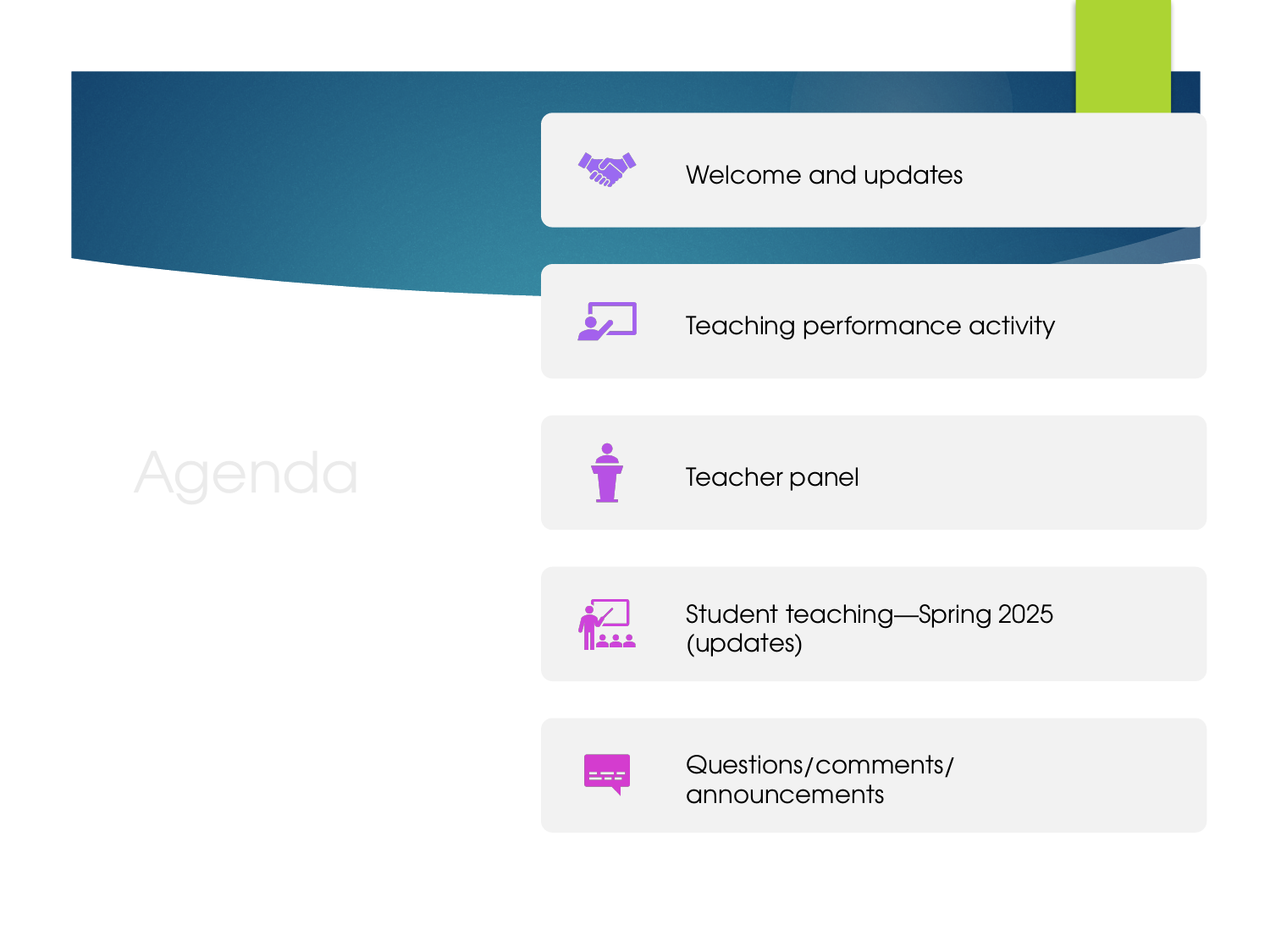

Welcome and updates
Teaching performance activity
Teacher panel
Student teaching—Spring 2025 (updates)
Questions/comments/announcements
# Agenda